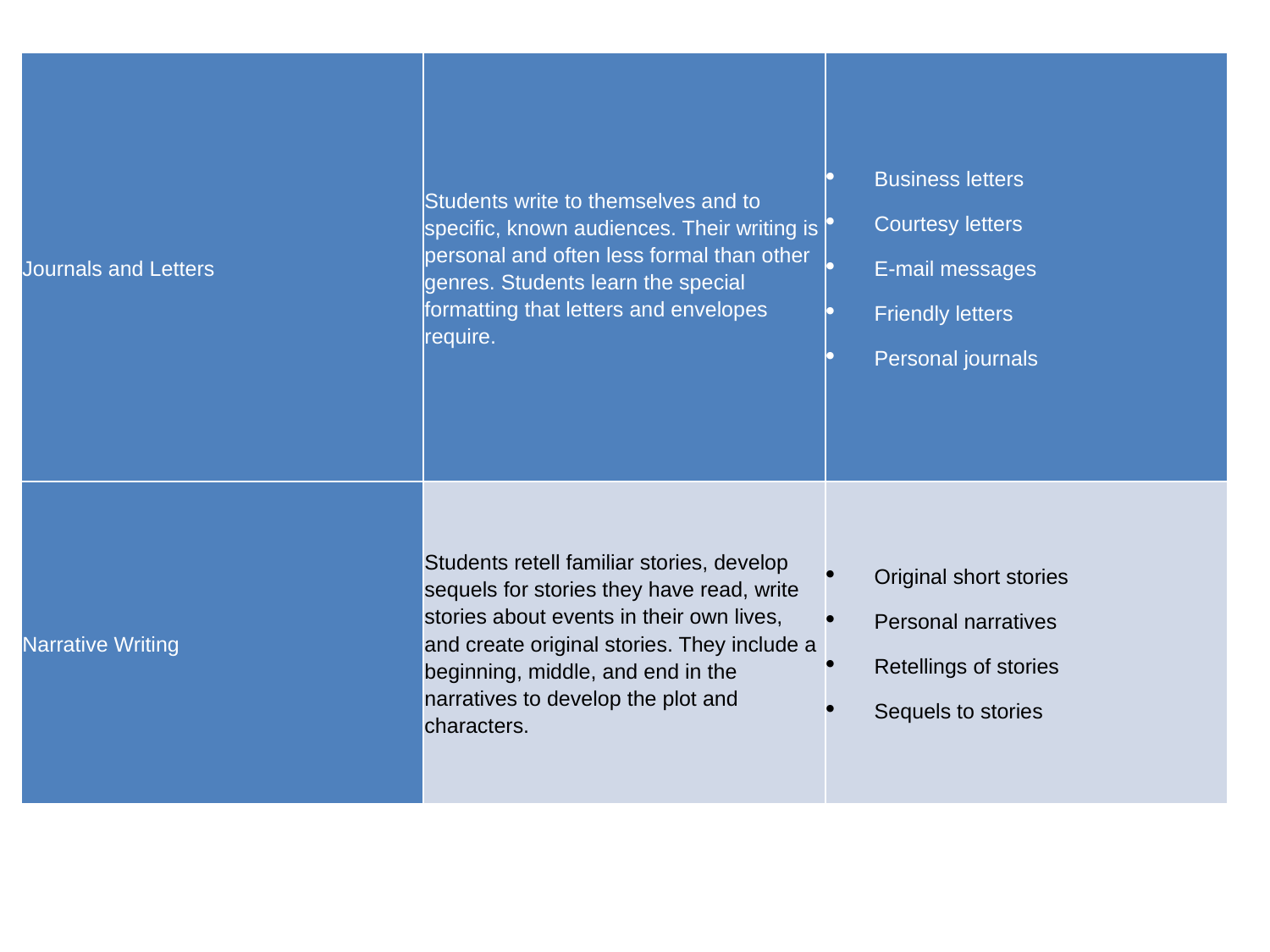

| Journals and Letters | Students write to themselves and to specific, known audiences. Their writing is personal and often less formal than other genres. Students learn the special formatting that letters and envelopes require. | Business letters Courtesy letters E-mail messages Friendly letters Personal journals |
| --- | --- | --- |
| Narrative Writing | Students retell familiar stories, develop sequels for stories they have read, write stories about events in their own lives, and create original stories. They include a beginning, middle, and end in the narratives to develop the plot and characters. | Original short stories Personal narratives Retellings of stories Sequels to stories |